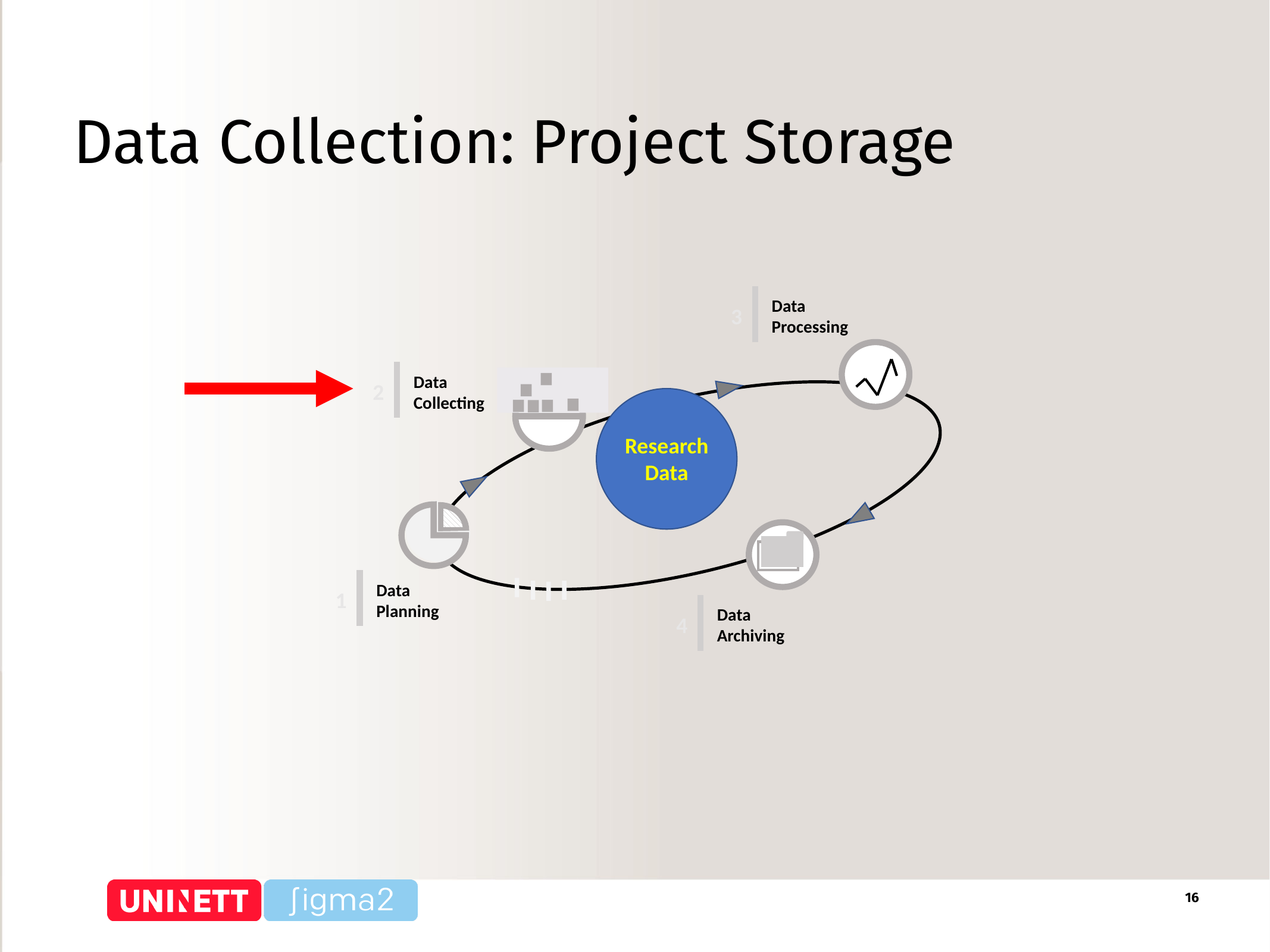

# Data Collection: Project Storage
Data Processing
3

Data Collecting

2

Research Data

Data Planning

1
Data Archiving
4
16